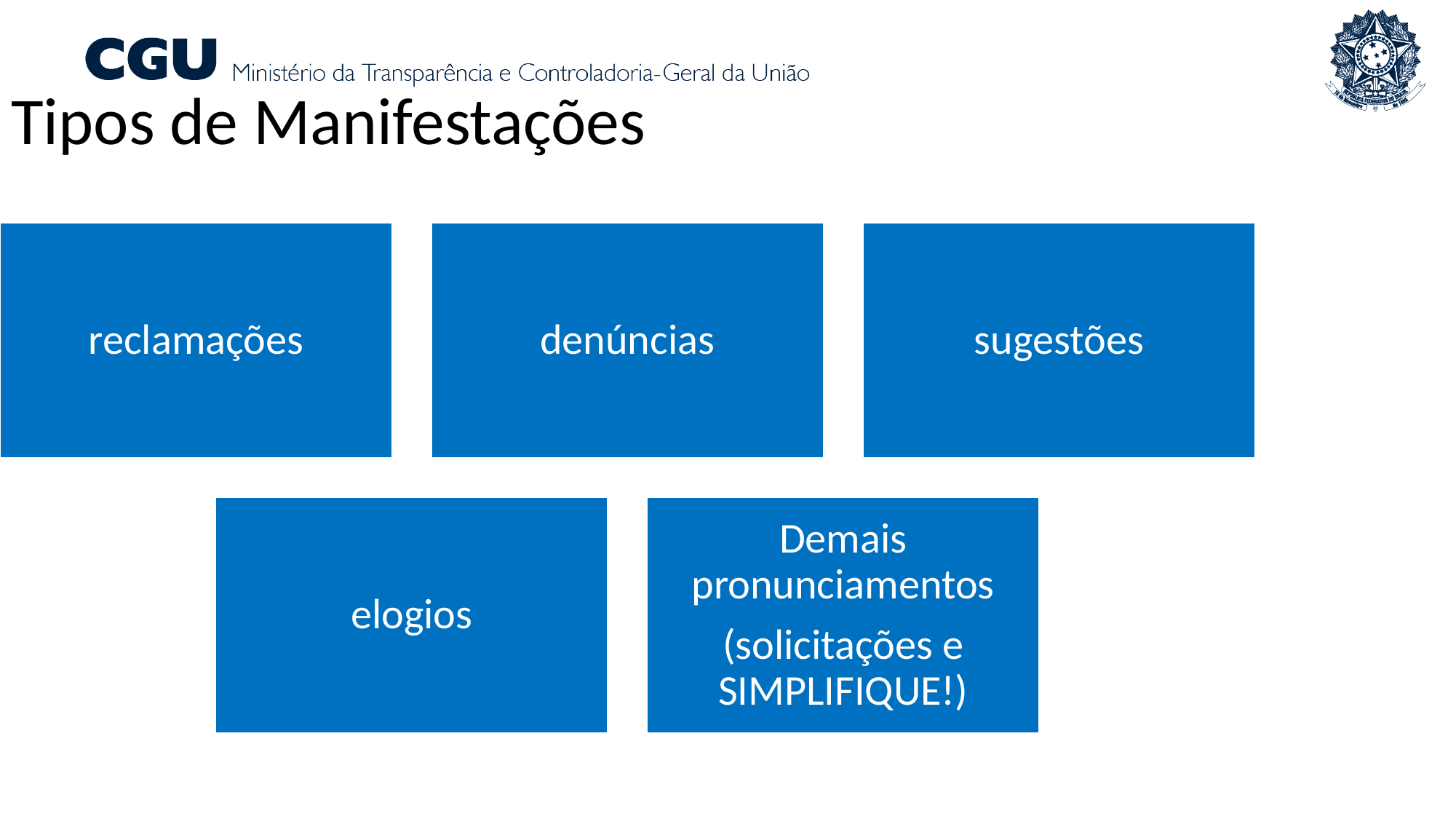

Tipos de Manifestações
reclamações
denúncias
sugestões
elogios
Demais pronunciamentos
(solicitações e SIMPLIFIQUE!)